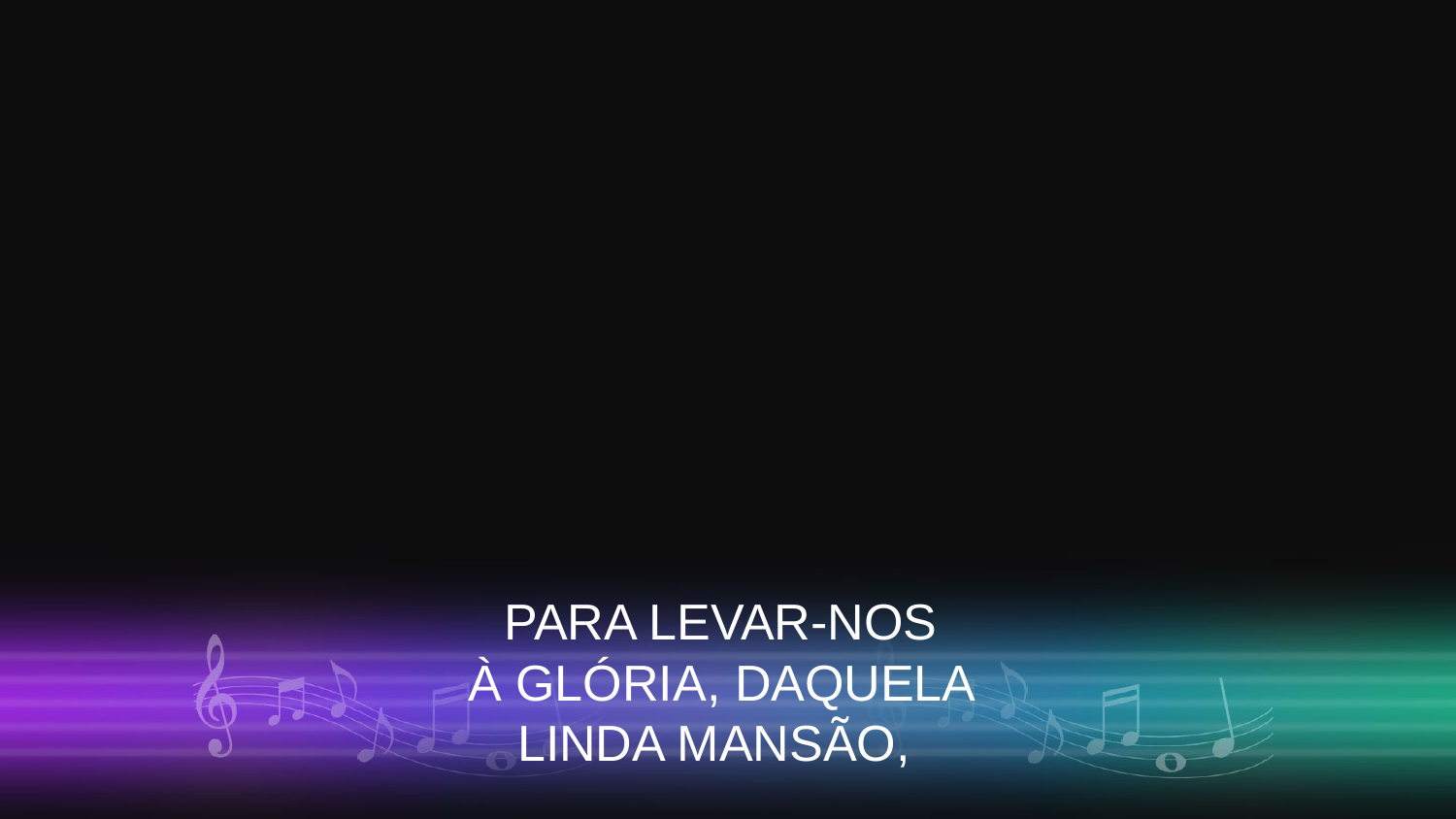

PARA LEVAR-NOS
À GLÓRIA, DAQUELA
LINDA MANSÃO,